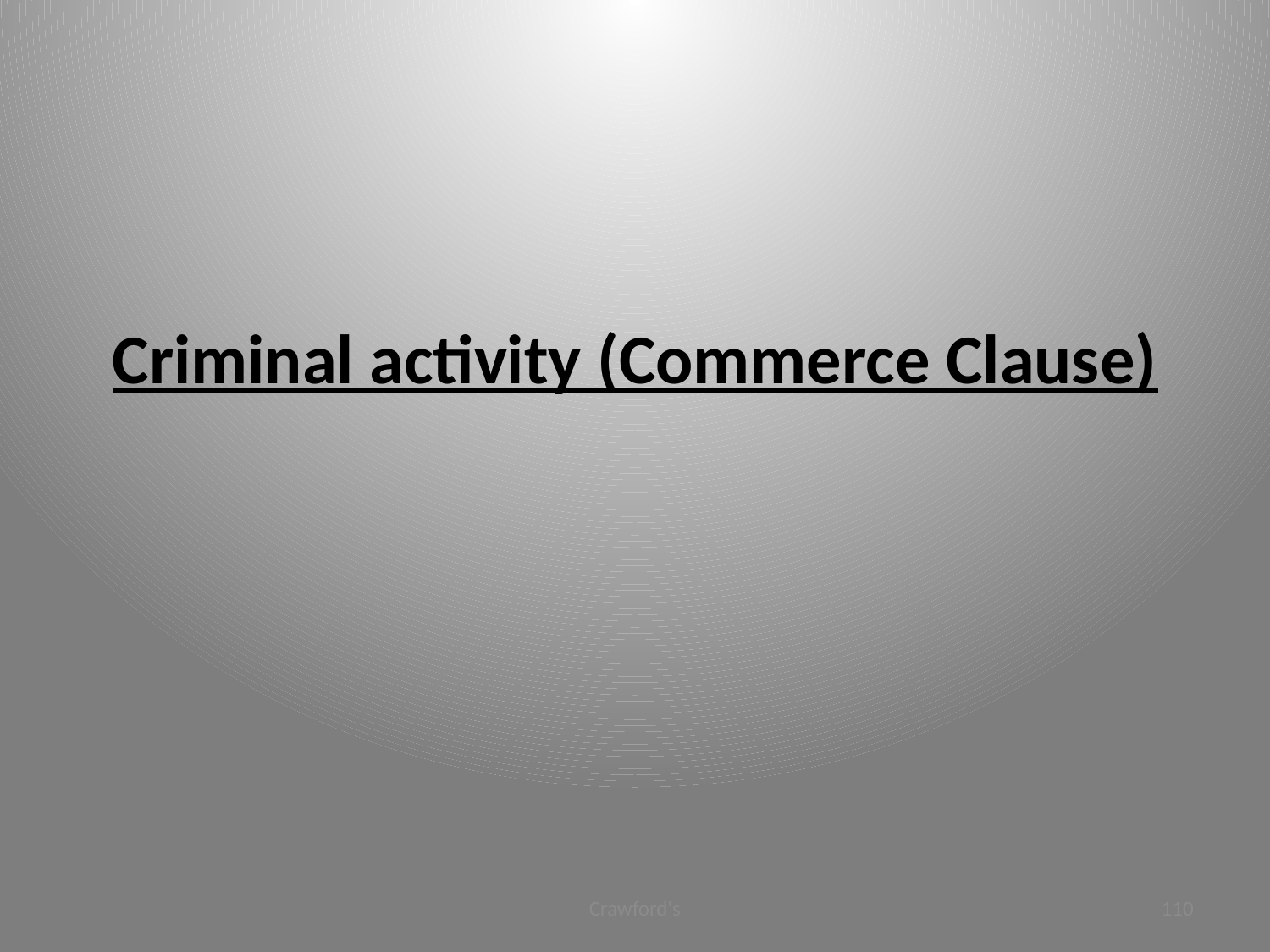

# Criminal activity (Commerce Clause)

Crawford's
110